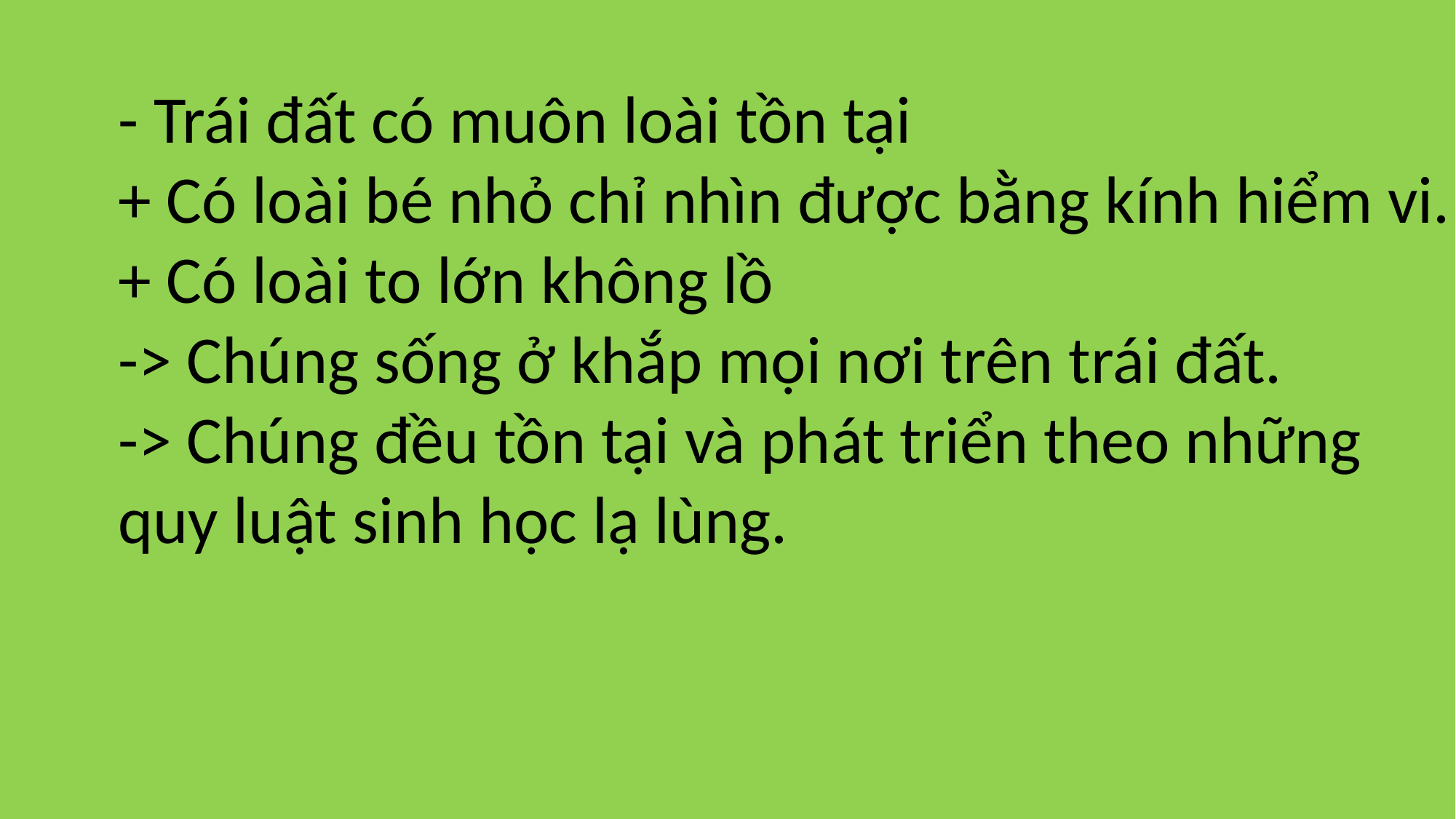

- Trái đất có muôn loài tồn tại
+ Có loài bé nhỏ chỉ nhìn được bằng kính hiểm vi.
+ Có loài to lớn không lồ
-> Chúng sống ở khắp mọi nơi trên trái đất.
-> Chúng đều tồn tại và phát triển theo những
quy luật sinh học lạ lùng.